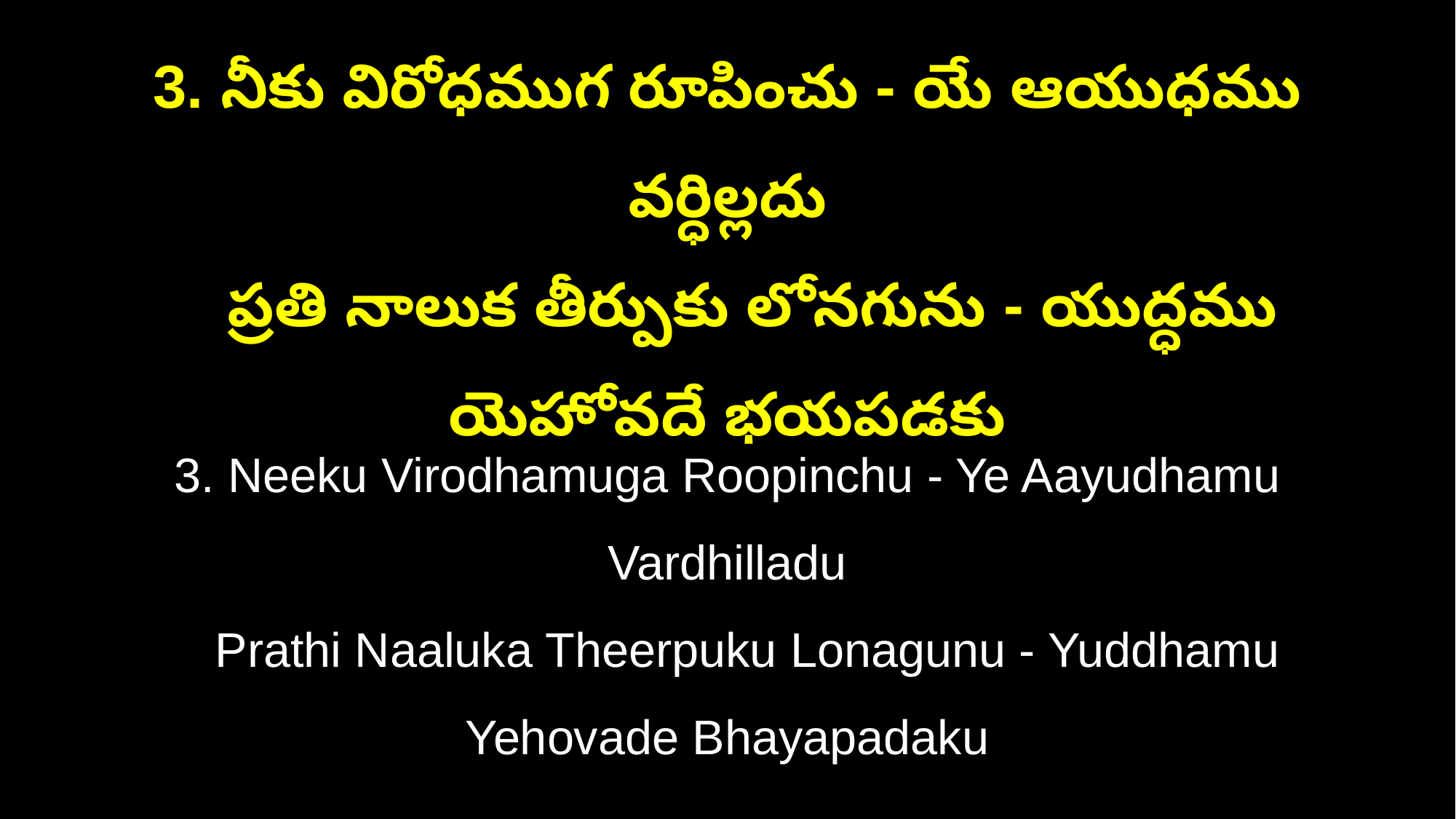

3. నీకు విరోధముగ రూపించు - యే ఆయుధము వర్ధిల్లదు
   ప్రతి నాలుక తీర్పుకు లోనగును - యుద్ధము యెహోవదే భయపడకు
3. Neeku Virodhamuga Roopinchu - Ye Aayudhamu Vardhilladu
   Prathi Naaluka Theerpuku Lonagunu - Yuddhamu Yehovade Bhayapadaku